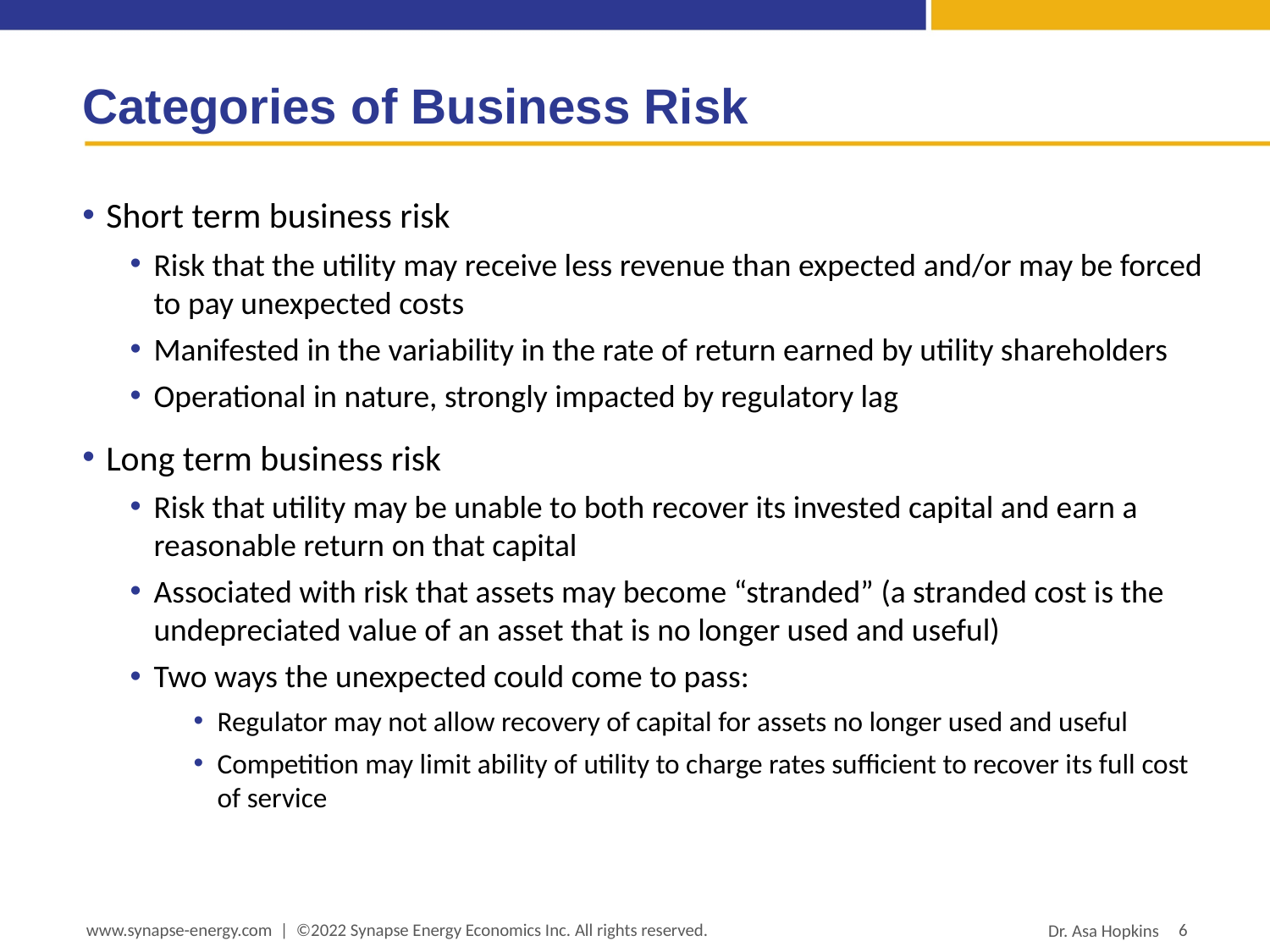

# Categories of Business Risk
Short term business risk
Risk that the utility may receive less revenue than expected and/or may be forced to pay unexpected costs
Manifested in the variability in the rate of return earned by utility shareholders
Operational in nature, strongly impacted by regulatory lag
Long term business risk
Risk that utility may be unable to both recover its invested capital and earn a reasonable return on that capital
Associated with risk that assets may become “stranded” (a stranded cost is the undepreciated value of an asset that is no longer used and useful)
Two ways the unexpected could come to pass:
Regulator may not allow recovery of capital for assets no longer used and useful
Competition may limit ability of utility to charge rates sufficient to recover its full cost of service
www.synapse-energy.com  |  ©2022 Synapse Energy Economics Inc. All rights reserved.
6
Dr. Asa Hopkins